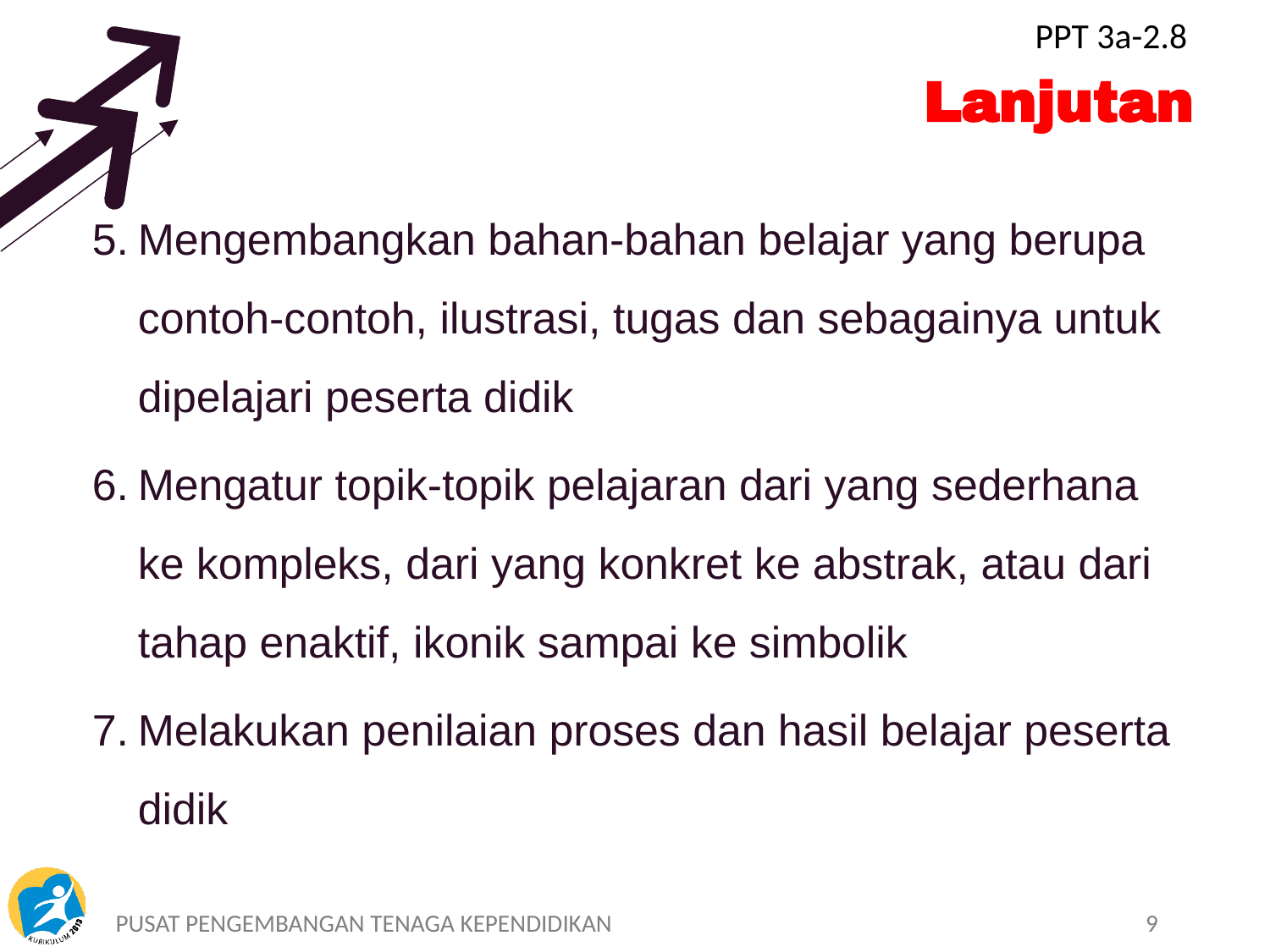

PPT 3a-2.8
# Lanjutan
Mengembangkan bahan-bahan belajar yang berupa contoh-contoh, ilustrasi, tugas dan sebagainya untuk dipelajari peserta didik
Mengatur topik-topik pelajaran dari yang sederhana ke kompleks, dari yang konkret ke abstrak, atau dari tahap enaktif, ikonik sampai ke simbolik
Melakukan penilaian proses dan hasil belajar peserta didik